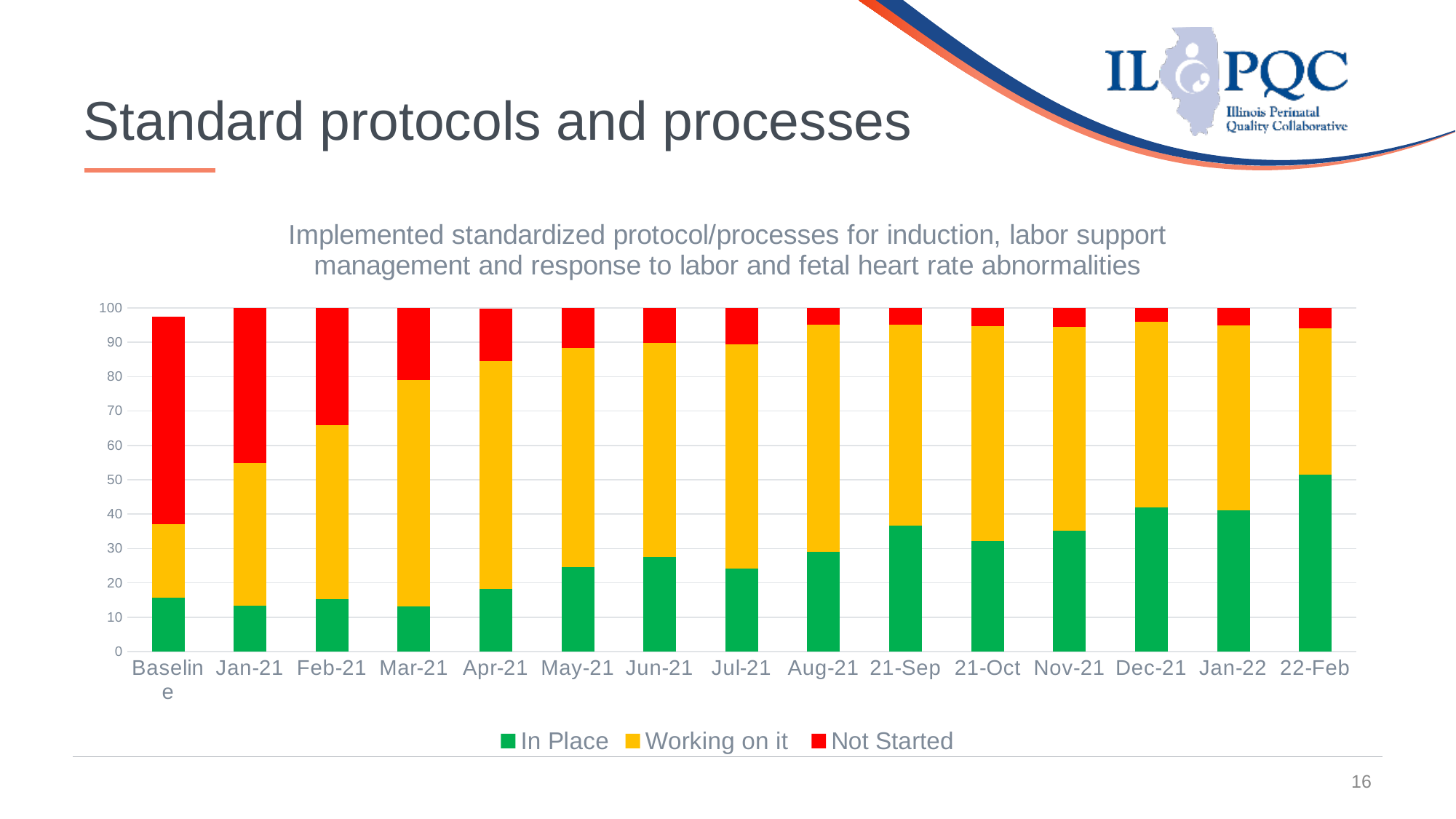

16
Standard protocols and processes

### Chart: Implemented standardized protocol/processes for induction, labor support management and response to labor and fetal heart rate abnormalities

| Category | In Place | Working on it  | Not Started |
|---|---|---|---|
| Baseline | 15.73 | 21.35 | 60.24 |
| Jan-21 | 13.41 | 41.46 | 47.44 |
| Feb-21 | 15.19 | 50.63 | 34.21 |
| Mar-21 | 13.16 | 65.79 | 21.62 |
| Apr-21 | 18.18 | 66.23 | 15.38 |
| May-21 | 24.64 | 63.77 | 14.29 |
| Jun-21 | 27.54 | 62.32 | 12.12 |
| Jul-21 | 24.24 | 65.15 | 10.61 |
| Aug-21 | 29.03 | 66.13 | 4.840000000000003 |
| 21-Sep | 36.67 | 58.33 | 5.0 |
| 21-Oct | 32.14 | 62.5 | 5.359999999999999 |
| Nov-21 | 35.19 | 59.26 | 5.550000000000011 |
| Dec-21 | 42.0 | 54.0 | 4.0 |
| Jan-22 | 41.03 | 53.85 | 5.1200000000000045 |
| 22-Feb | 51.52 | 42.42 | 6.060000000000002 |